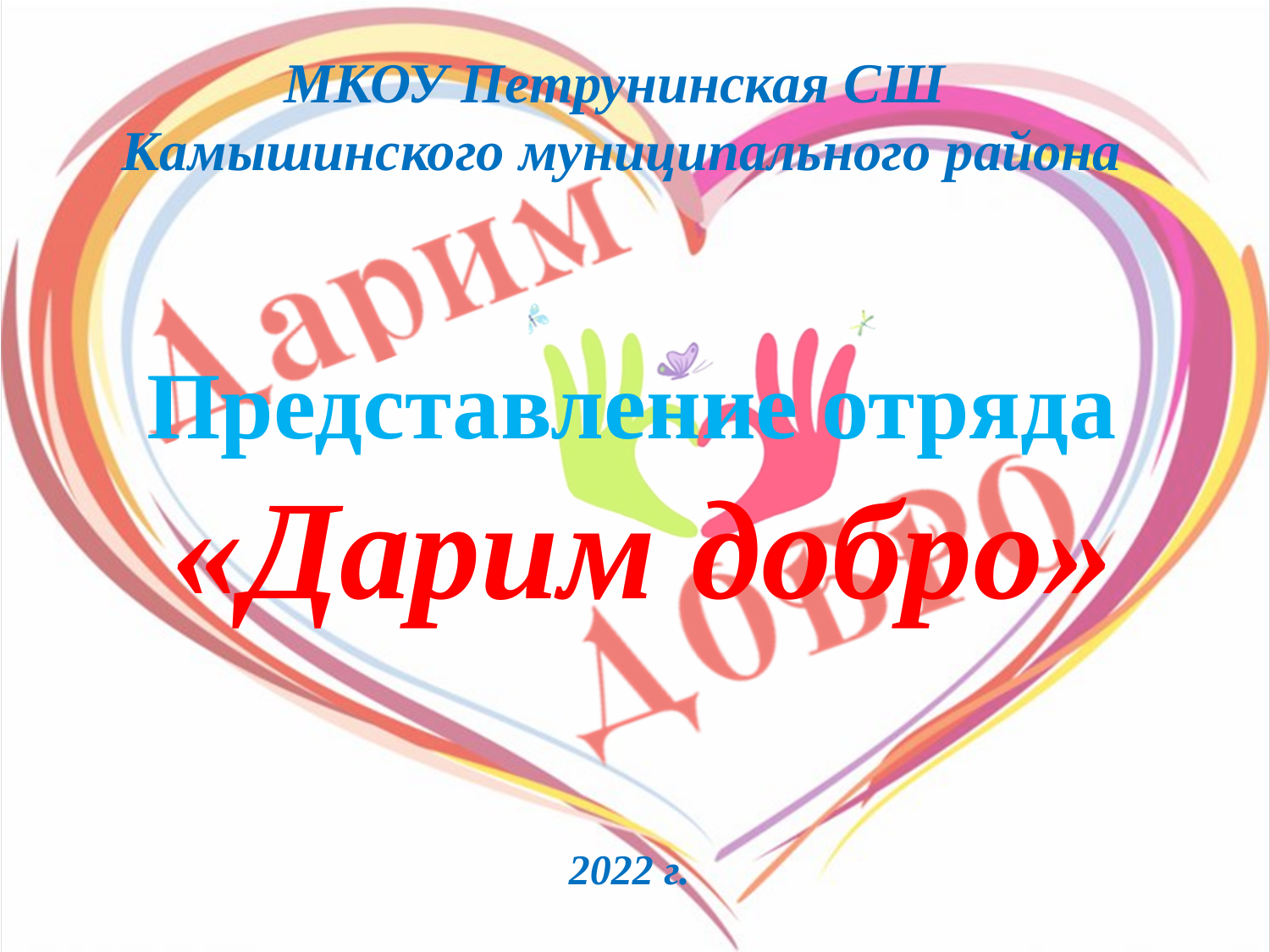

МКОУ Петрунинская СШ
Камышинского муниципального района
Представление отряда
«Дарим добро»

2022 г.